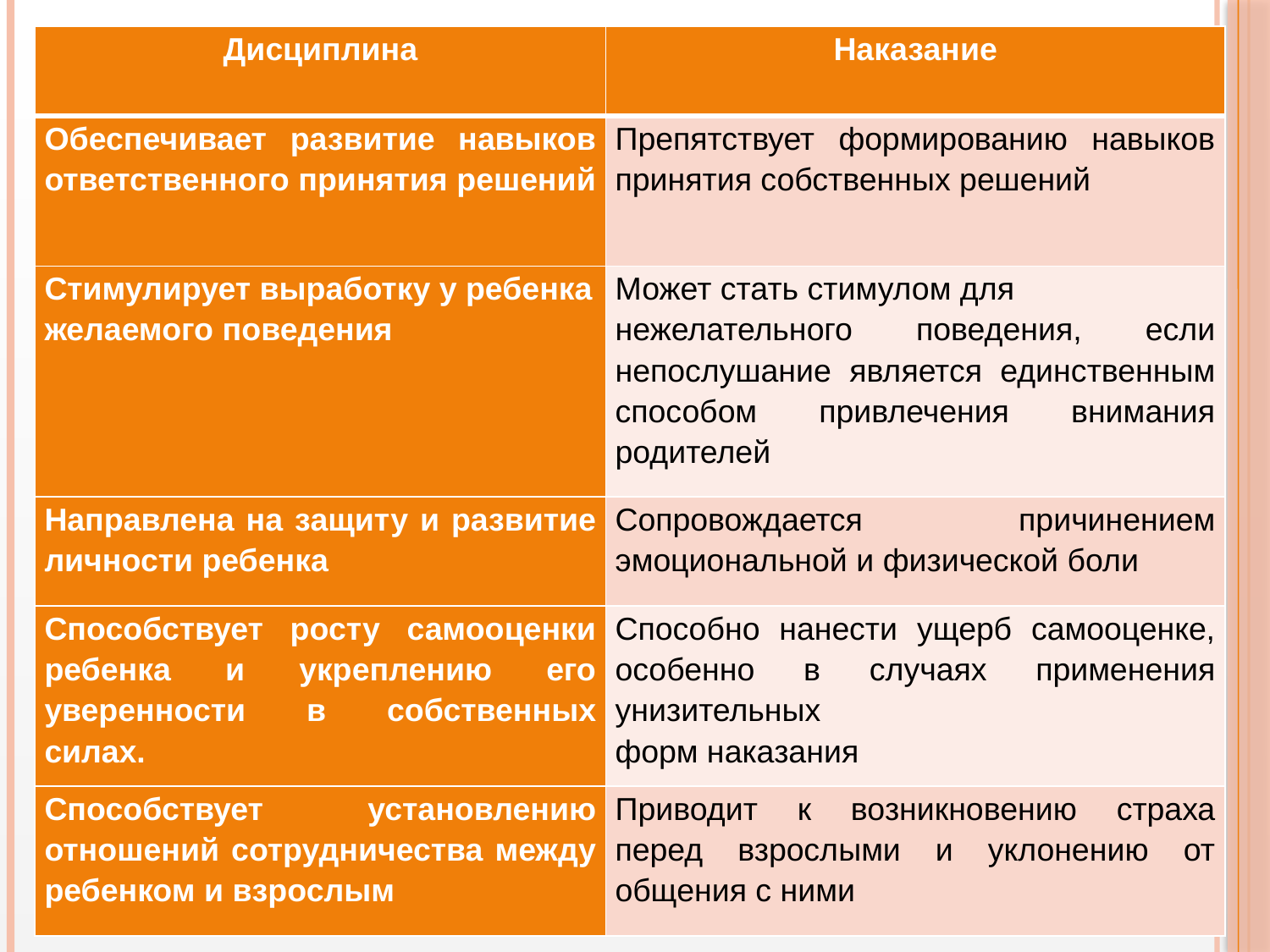

| Дисциплина | Наказание |
| --- | --- |
| Обеспечивает развитие навыков ответственного принятия решений | Препятствует формированию навыков принятия собственных решений |
| Стимулирует выработку у ребенка желаемого поведения | Может стать стимулом для нежелательного поведения, если непослушание является единственным способом привлечения внимания родителей |
| Направлена на защиту и развитие личности ребенка | Сопровождается причинением эмоциональной и физической боли |
| Способствует росту самооценки ребенка и укреплению его уверенности в собственных силах. | Способно нанести ущерб самооценке, особенно в случаях применения унизительных форм наказания |
| Способствует установлению отношений сотрудничества между ребенком и взрослым | Приводит к возникновению страха перед взрослыми и уклонению от общения с ними |
#